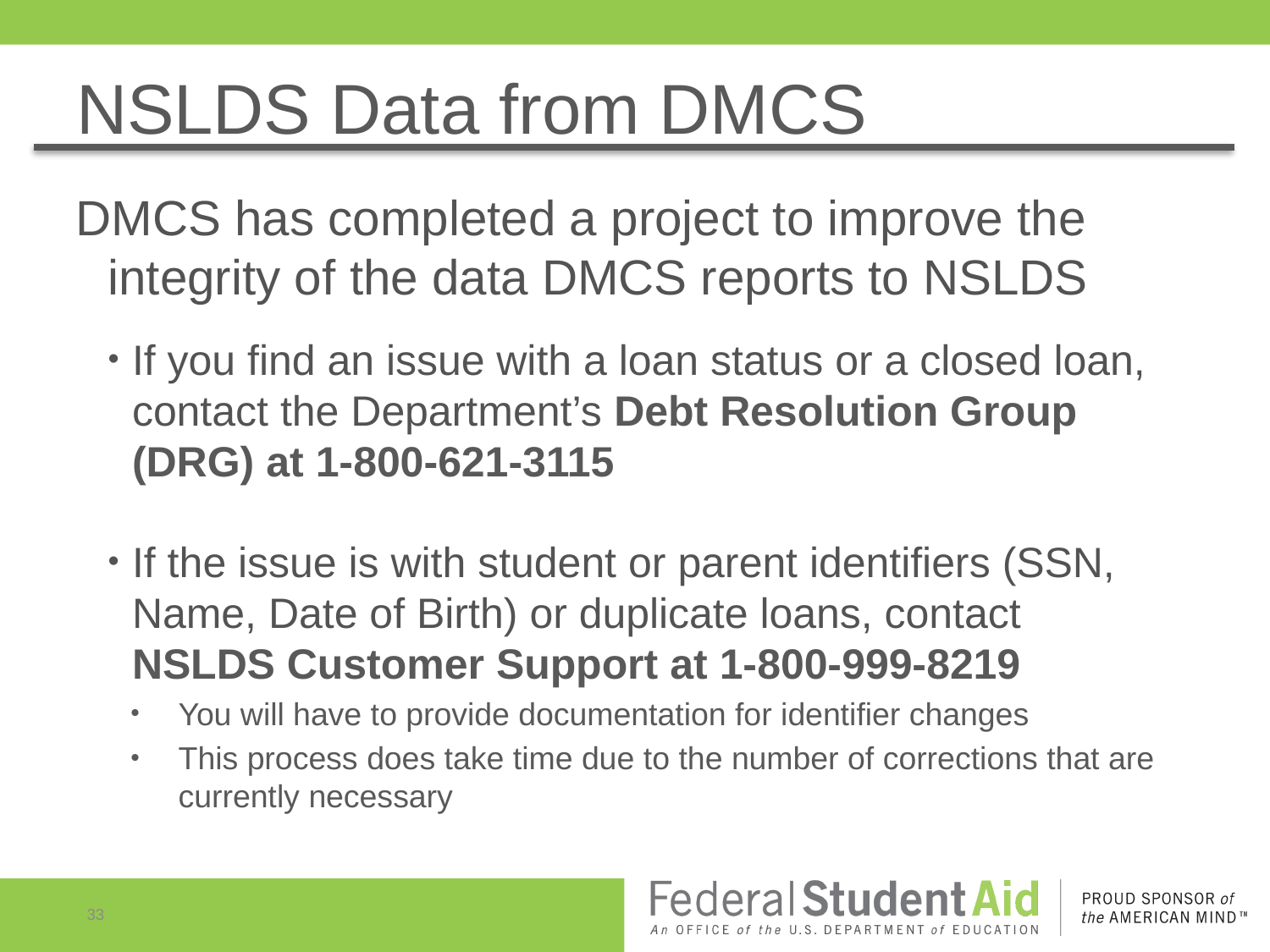

# NSLDS Data from DMCS
DMCS has completed a project to improve the integrity of the data DMCS reports to NSLDS

If you find an issue with a loan status or a closed loan, contact the Department’s Debt Resolution Group (DRG) at 1-800-621-3115

If the issue is with student or parent identifiers (SSN, Name, Date of Birth) or duplicate loans, contact NSLDS Customer Support at 1-800-999-8219
You will have to provide documentation for identifier changes
This process does take time due to the number of corrections that are currently necessary
33